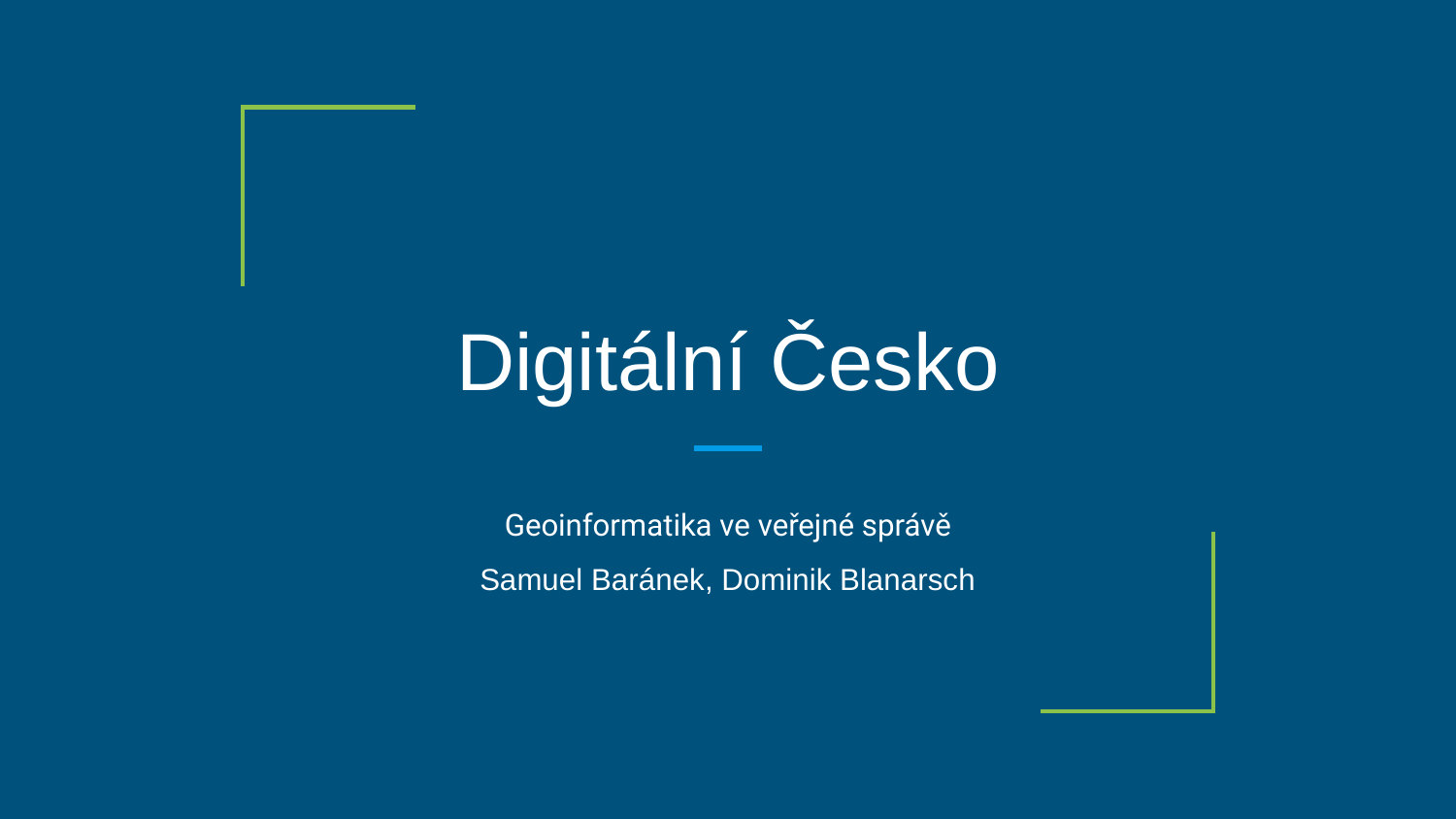

# Digitální Česko
Geoinformatika ve veřejné správě
Samuel Baránek, Dominik Blanarsch